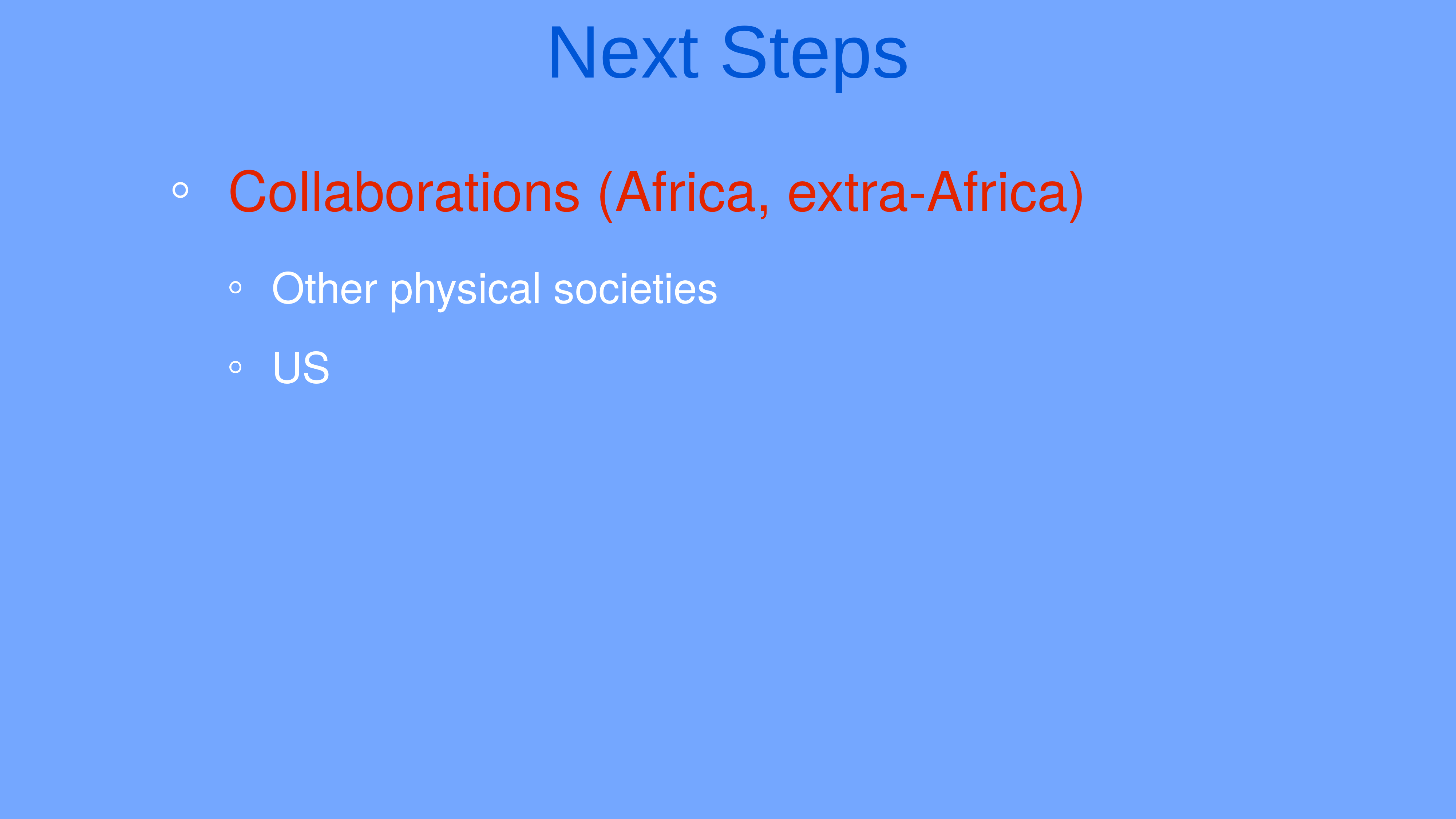

# Next Steps

Collaborations (Africa, extra-Africa)
Other physical societies
US